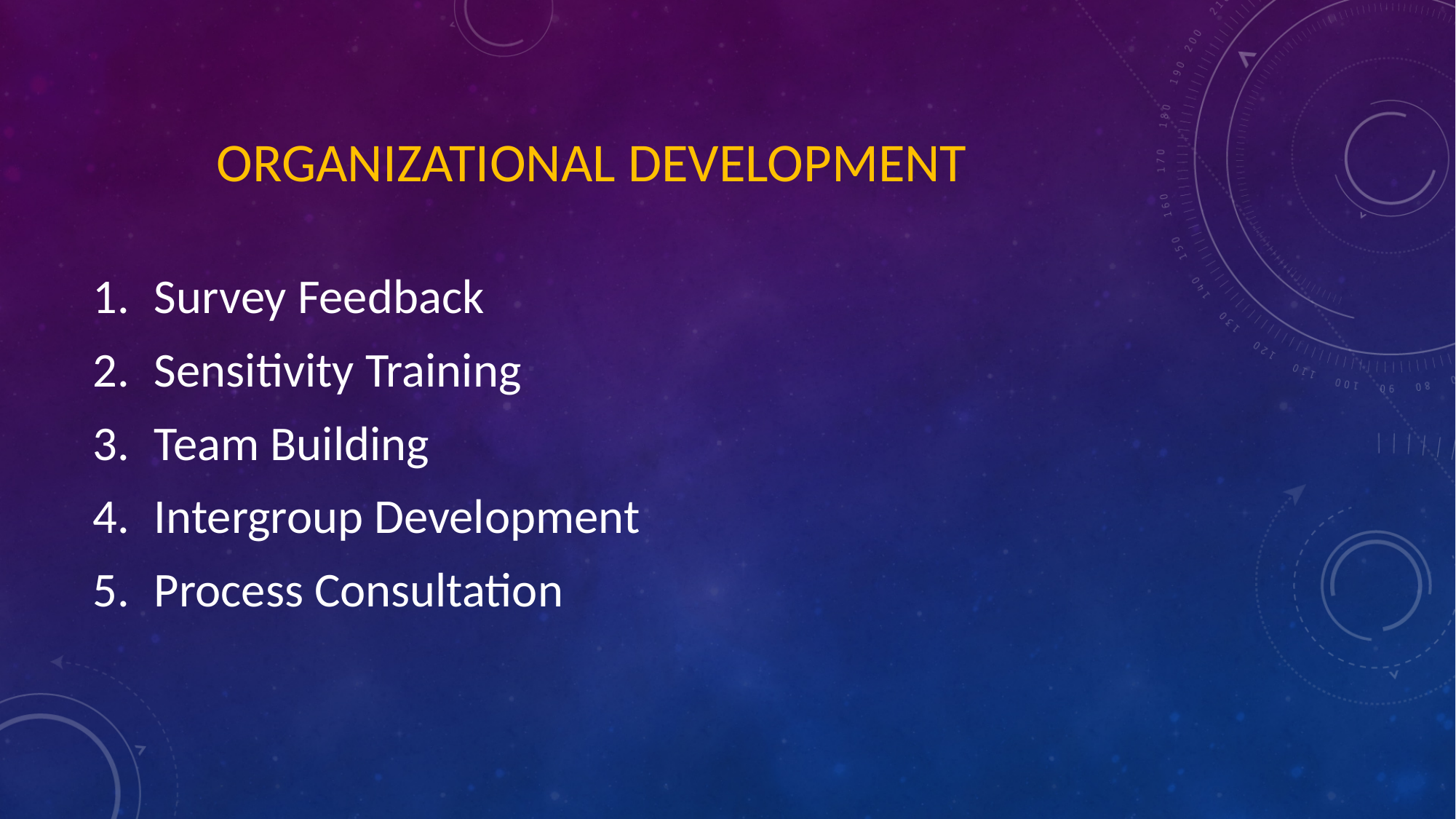

# ORGANIZATIONAL DEVELOPMENT
Survey Feedback
Sensitivity Training
Team Building
Intergroup Development
Process Consultation